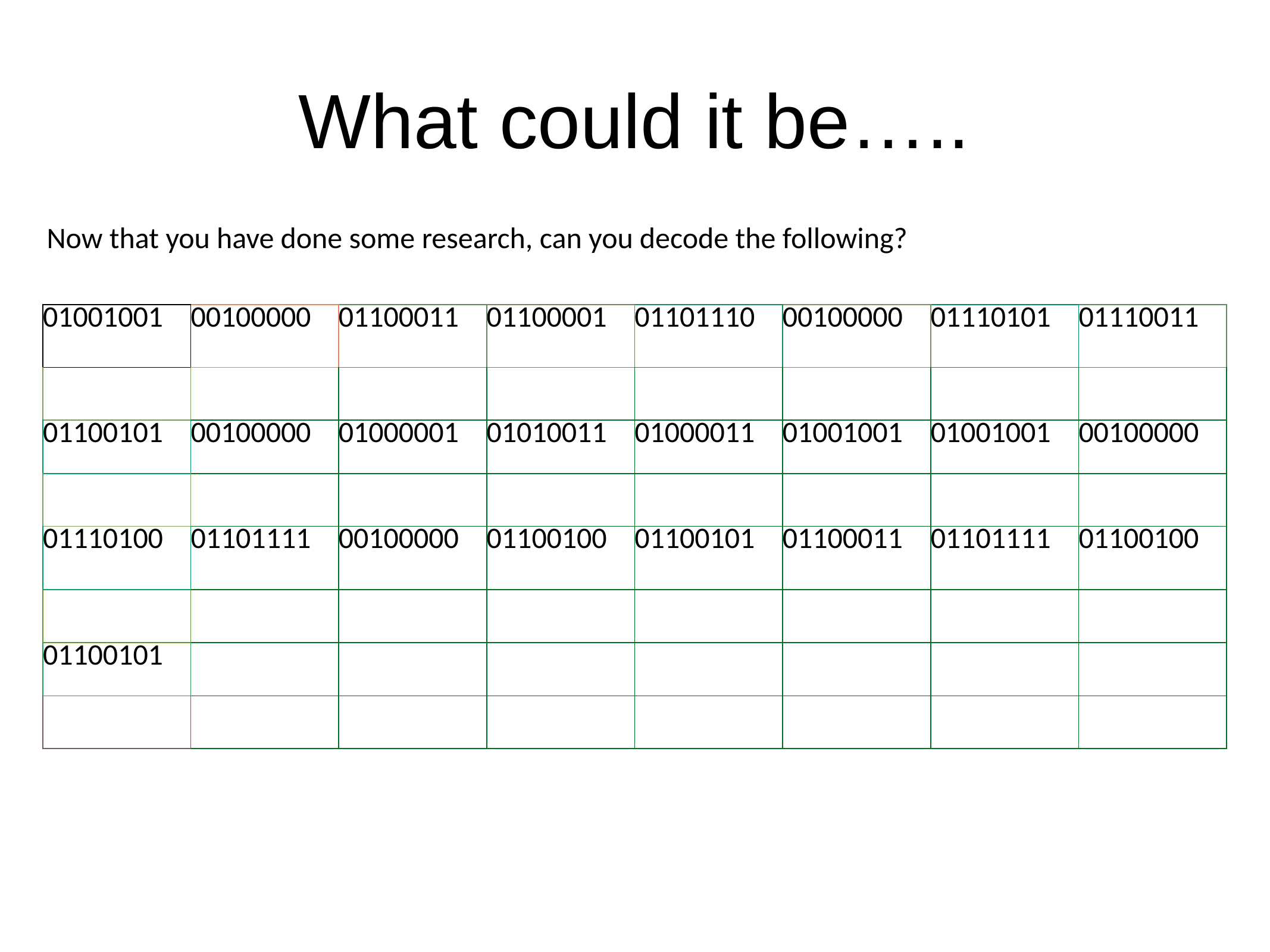

# What could it be…..
Now that you have done some research, can you decode the following?
| 01001001 | 00100000 | 01100011 | 01100001 | 01101110 | 00100000 | 01110101 | 01110011 |
| --- | --- | --- | --- | --- | --- | --- | --- |
|  |  |  |  |  |  |  |  |
| 01100101 | 00100000 | 01000001 | 01010011 | 01000011 | 01001001 | 01001001 | 00100000 |
|  |  |  |  |  |  |  |  |
| 01110100 | 01101111 | 00100000 | 01100100 | 01100101 | 01100011 | 01101111 | 01100100 |
|  |  |  |  |  |  |  |  |
| 01100101 |  |  |  |  |  |  |  |
|  |  |  |  |  |  |  |  |